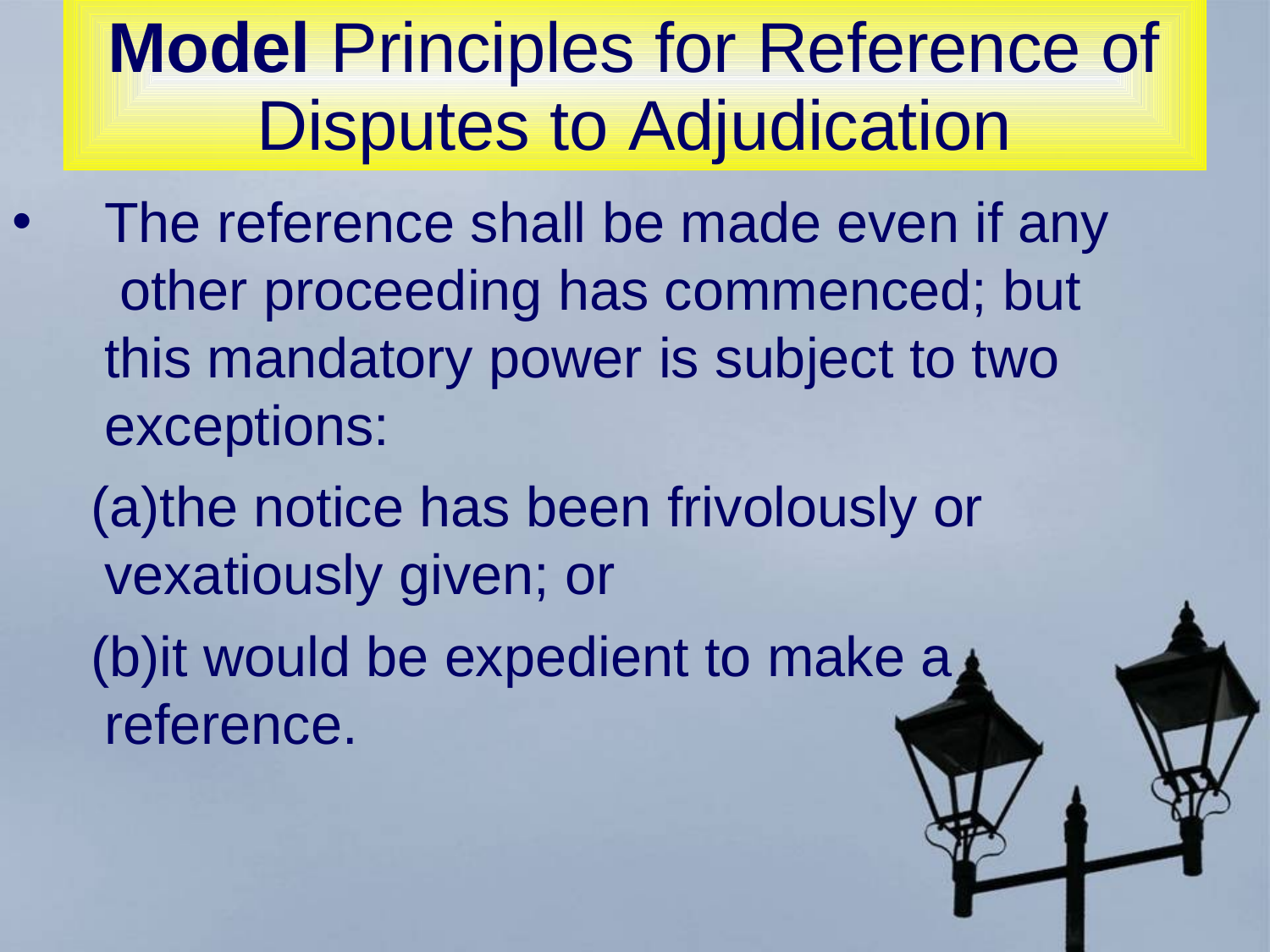

# Model Principles for Reference of
Disputes to Adjudication
•
The reference shall be made even if any  other proceeding has commenced; but  this mandatory power is subject to two  exceptions:
the notice has been frivolously or  vexatiously given; or
it would be expedient to make a  reference.